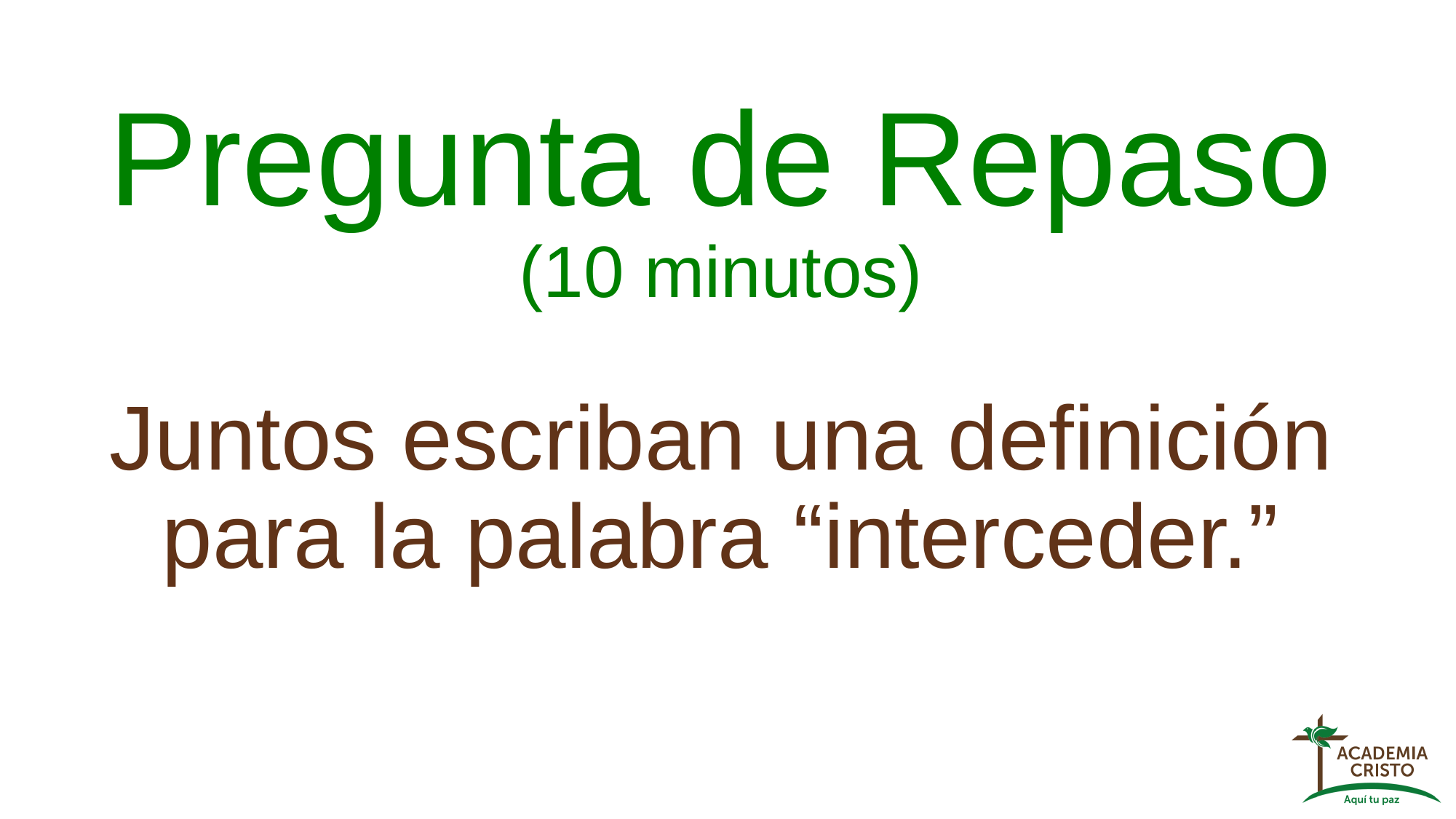

# Pregunta de Repaso (10 minutos) Juntos escriban una definición para la palabra “interceder.”